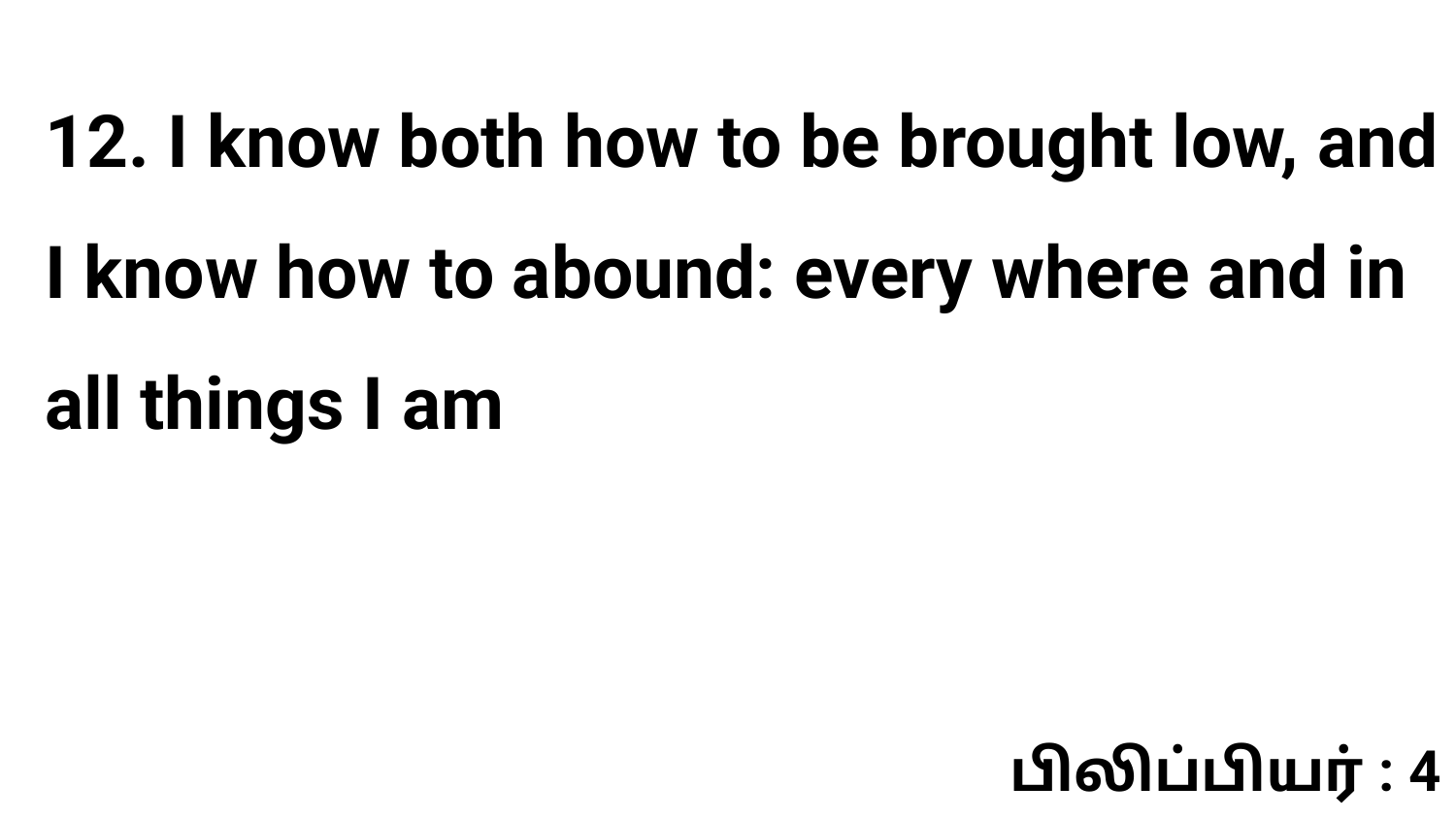

12. I know both how to be brought low, and I know how to abound: every where and in all things I am
பிலிப்பியர் : 4